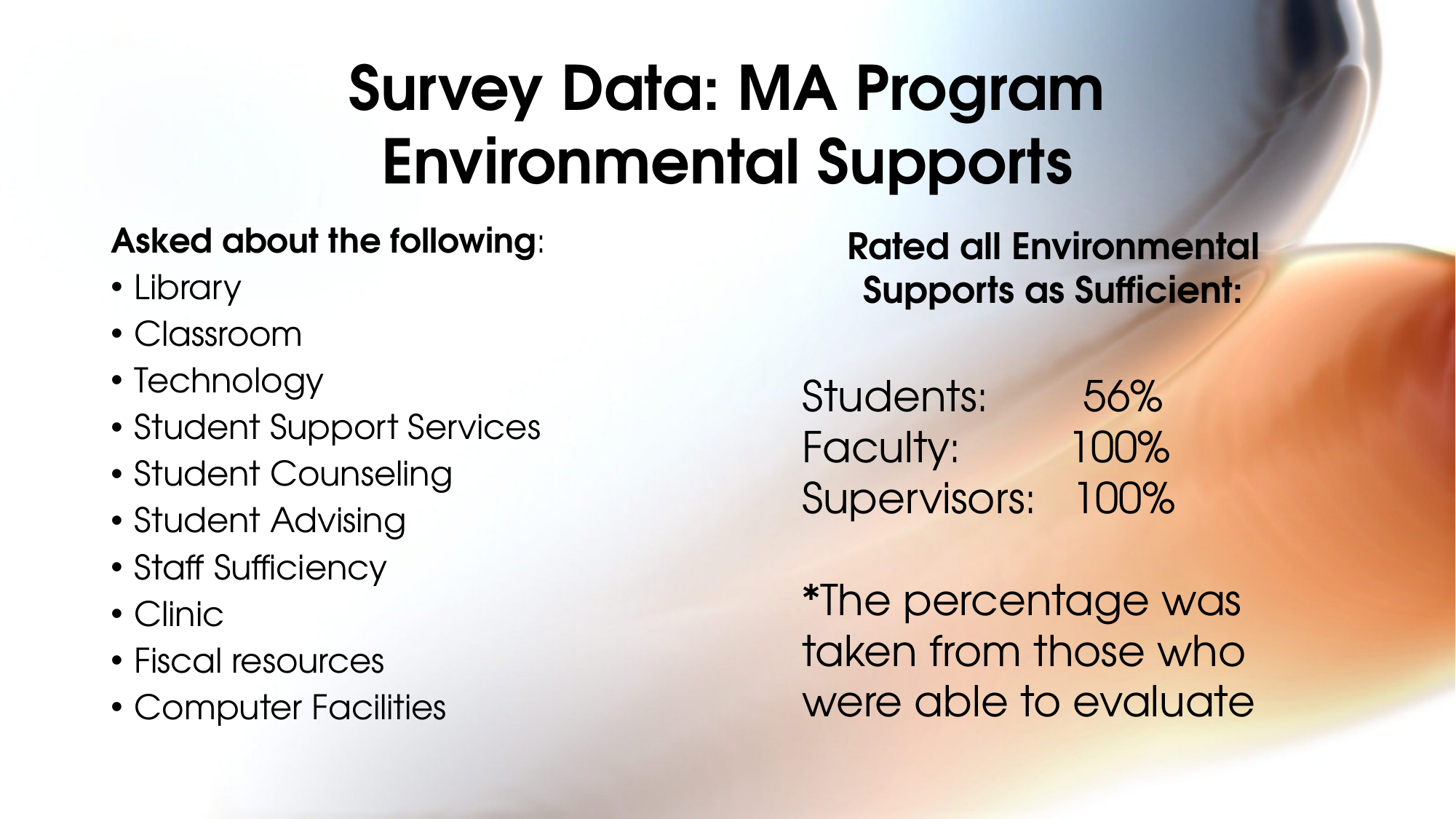

# Survey Data: MA Program Environmental Supports
Asked about the following:
Library
Classroom
Technology
Student Support Services
Student Counseling
Student Advising
Staff Sufficiency
Clinic
Fiscal resources
Computer Facilities

Rated all Environmental Supports as Sufficient:

Students:        56%
Faculty:         100%
Supervisors:   100%

*The percentage was taken from those who were able to evaluate